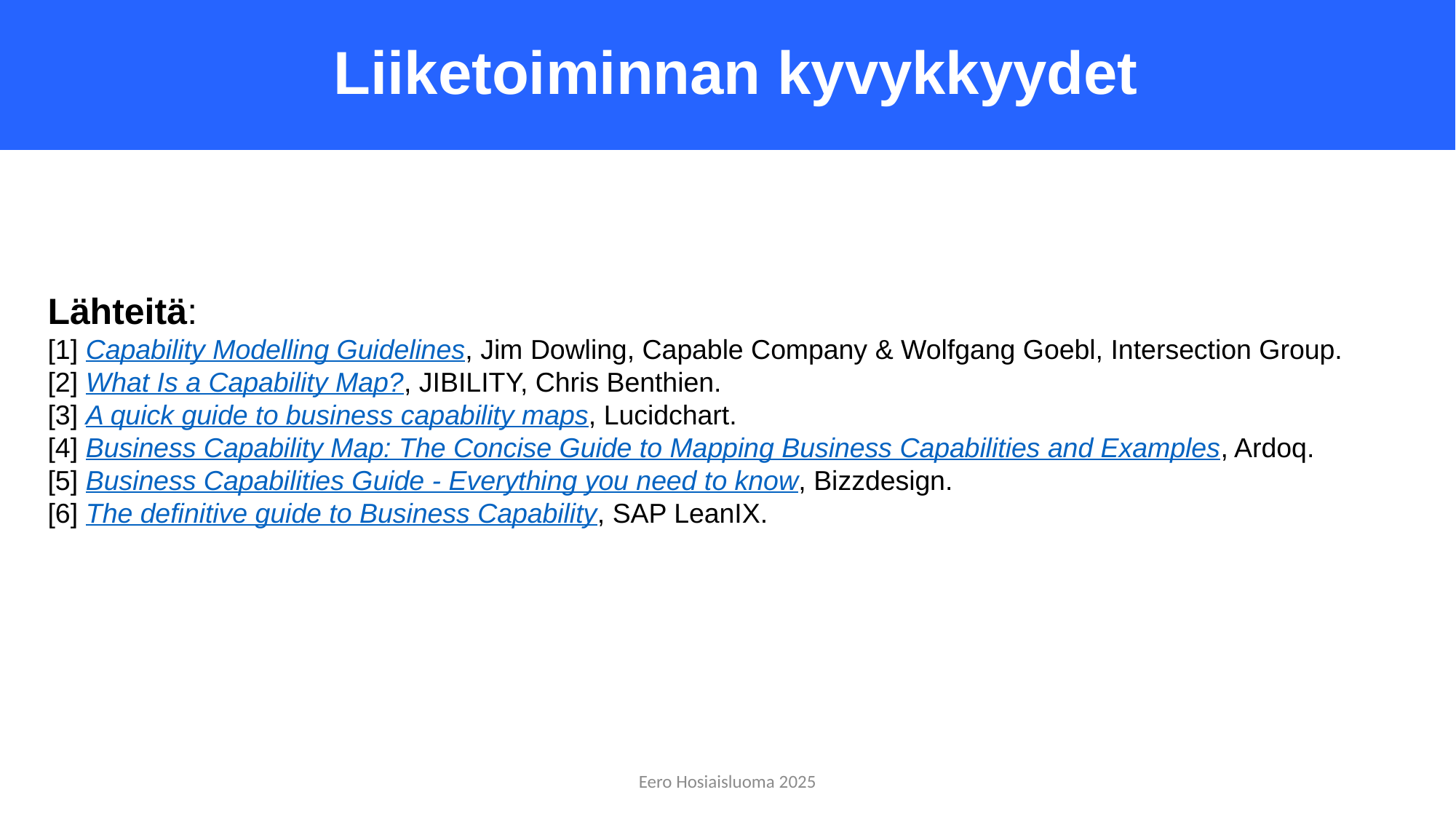

Liiketoiminnan kyvykkyydet
Lähteitä:
[1] Capability Modelling Guidelines, Jim Dowling, Capable Company & Wolfgang Goebl, Intersection Group.
[2] What Is a Capability Map?, JIBILITY, Chris Benthien.
[3] A quick guide to business capability maps, Lucidchart.
[4] Business Capability Map: The Concise Guide to Mapping Business Capabilities and Examples, Ardoq.
[5] Business Capabilities Guide - Everything you need to know, Bizzdesign.
[6] The definitive guide to Business Capability, SAP LeanIX.
Eero Hosiaisluoma 2025